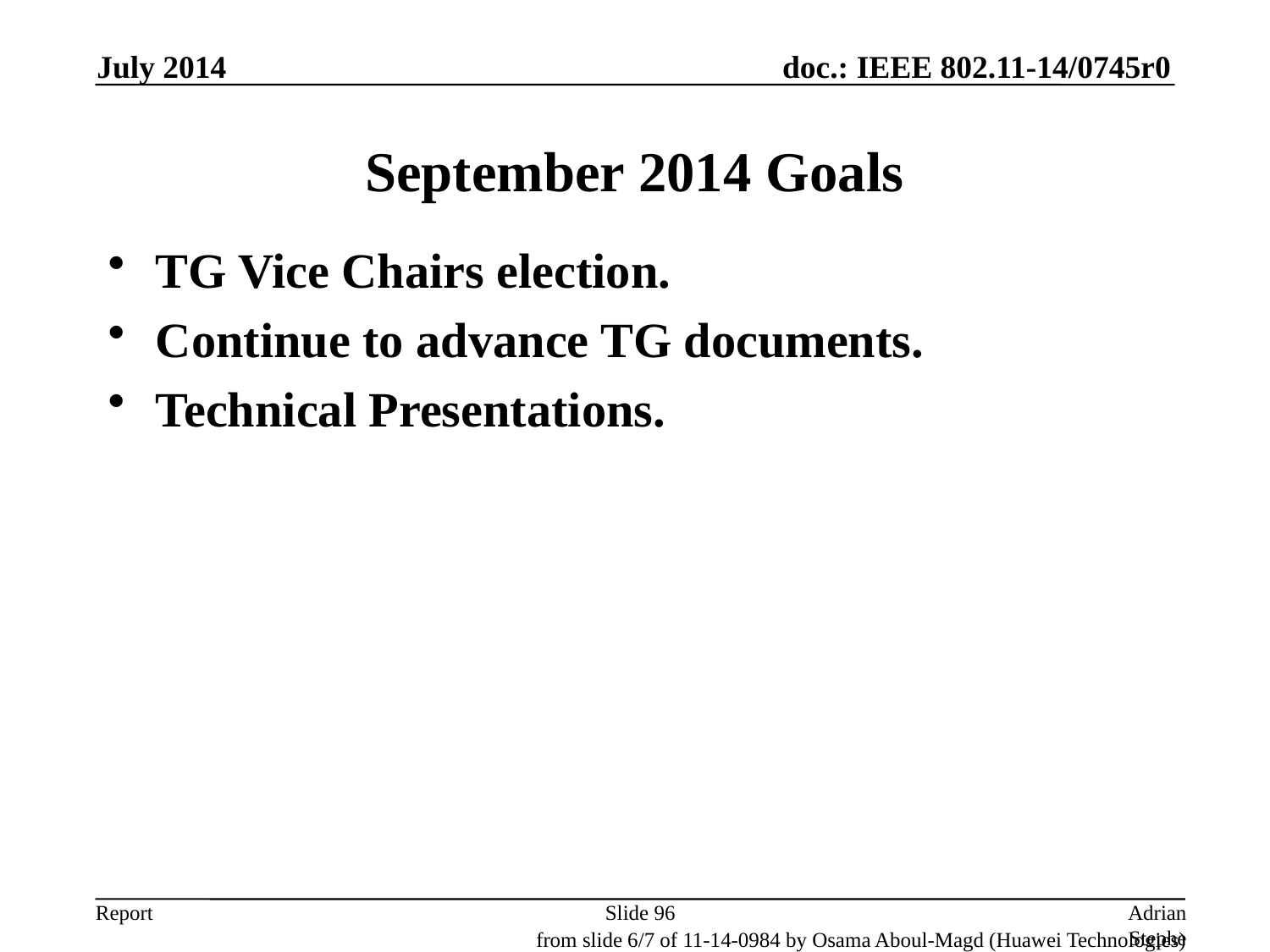

July 2014
# September 2014 Goals
TG Vice Chairs election.
Continue to advance TG documents.
Technical Presentations.
Slide 96
Adrian Stephens, Intel Corporation
from slide 6/7 of 11-14-0984 by Osama Aboul-Magd (Huawei Technologies)